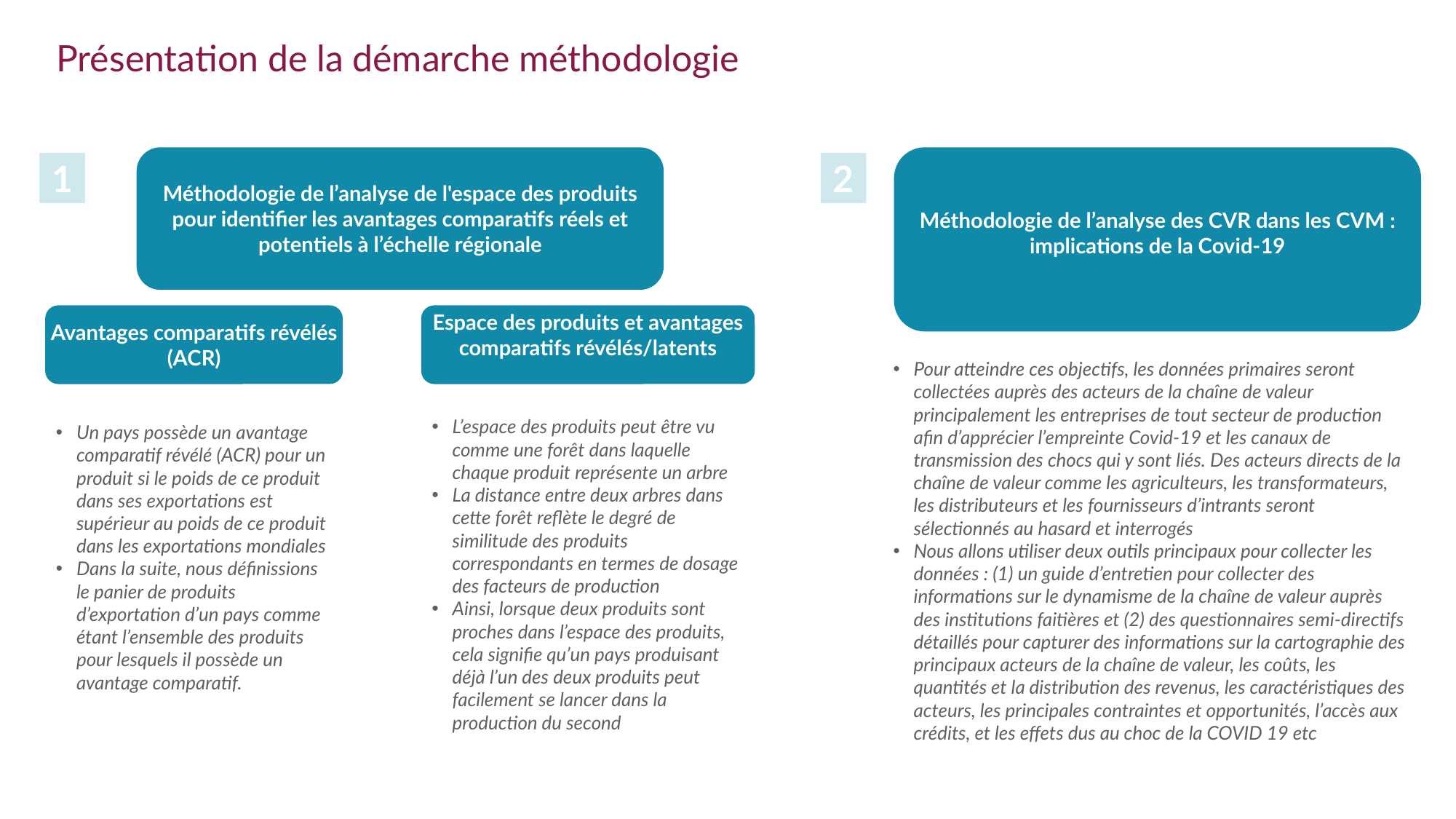

Présentation de la démarche méthodologie
1

Méthodologie de l’analyse de l'espace des produits pour identifier les avantages comparatifs réels et potentiels à l’échelle régionale
2

Méthodologie de l’analyse des CVR dans les CVM : implications de la Covid-19
Avantages comparatifs révélés (ACR)
Espace des produits et avantages comparatifs révélés/latents
Pour atteindre ces objectifs, les données primaires seront collectées auprès des acteurs de la chaîne de valeur principalement les entreprises de tout secteur de production afin d’apprécier l’empreinte Covid-19 et les canaux de transmission des chocs qui y sont liés. Des acteurs directs de la chaîne de valeur comme les agriculteurs, les transformateurs, les distributeurs et les fournisseurs d’intrants seront sélectionnés au hasard et interrogés
Nous allons utiliser deux outils principaux pour collecter les données : (1) un guide d’entretien pour collecter des informations sur le dynamisme de la chaîne de valeur auprès des institutions faitières et (2) des questionnaires semi-directifs détaillés pour capturer des informations sur la cartographie des principaux acteurs de la chaîne de valeur, les coûts, les quantités et la distribution des revenus, les caractéristiques des acteurs, les principales contraintes et opportunités, l’accès aux crédits, et les effets dus au choc de la COVID 19 etc
L’espace des produits peut être vu comme une forêt dans laquelle chaque produit représente un arbre
La distance entre deux arbres dans cette forêt reflète le degré de similitude des produits correspondants en termes de dosage des facteurs de production
Ainsi, lorsque deux produits sont proches dans l’espace des produits, cela signifie qu’un pays produisant déjà l’un des deux produits peut facilement se lancer dans la production du second
Un pays possède un avantage comparatif révélé (ACR) pour un produit si le poids de ce produit dans ses exportations est supérieur au poids de ce produit dans les exportations mondiales
Dans la suite, nous définissions le panier de produits d’exportation d’un pays comme étant l’ensemble des produits pour lesquels il possède un avantage comparatif.